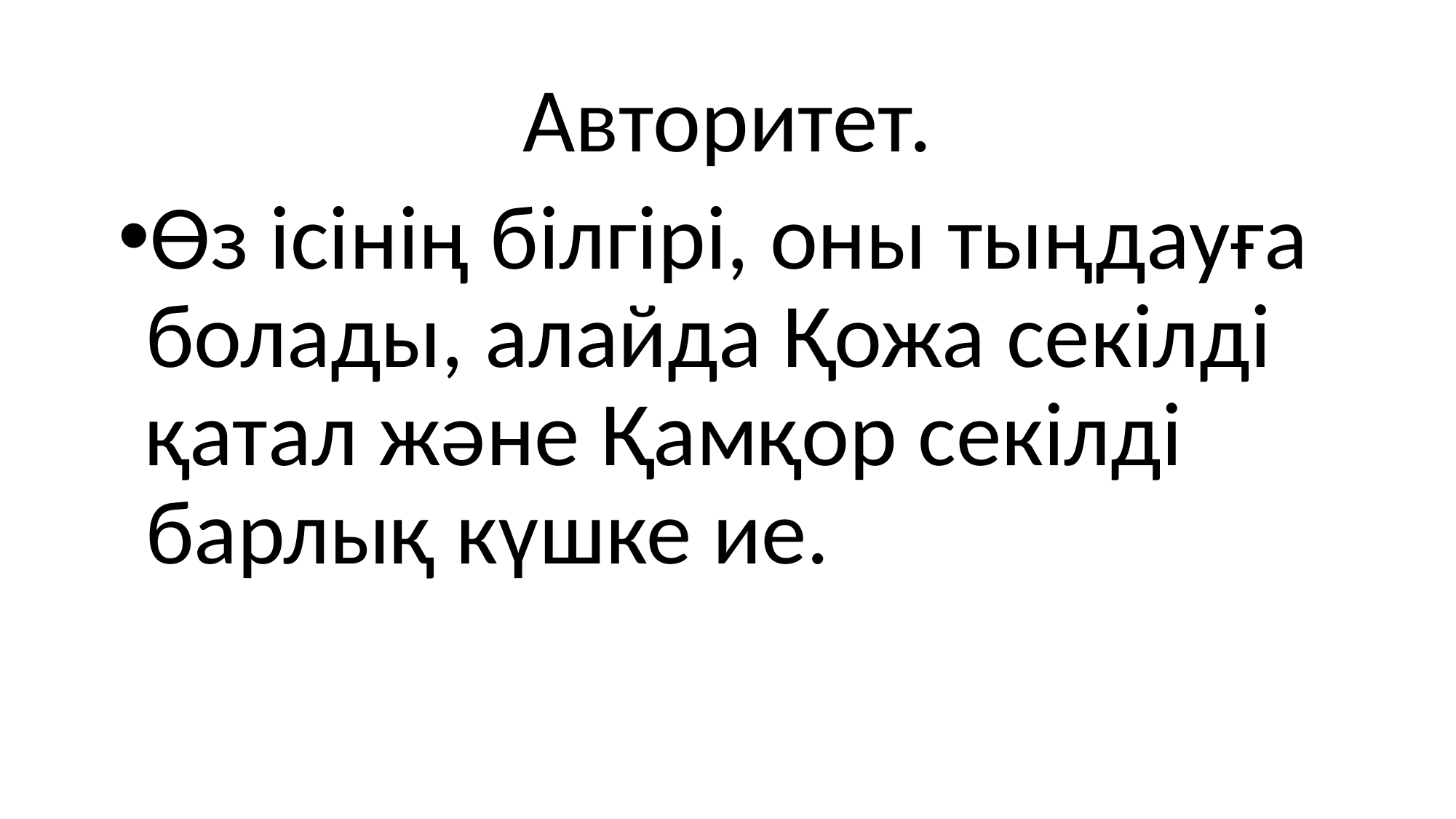

# Авторитет.
Өз ісінің білгірі, оны тыңдауға болады, алайда Қожа секілді қатал жəне Қамқор секілді барлық күшке ие.